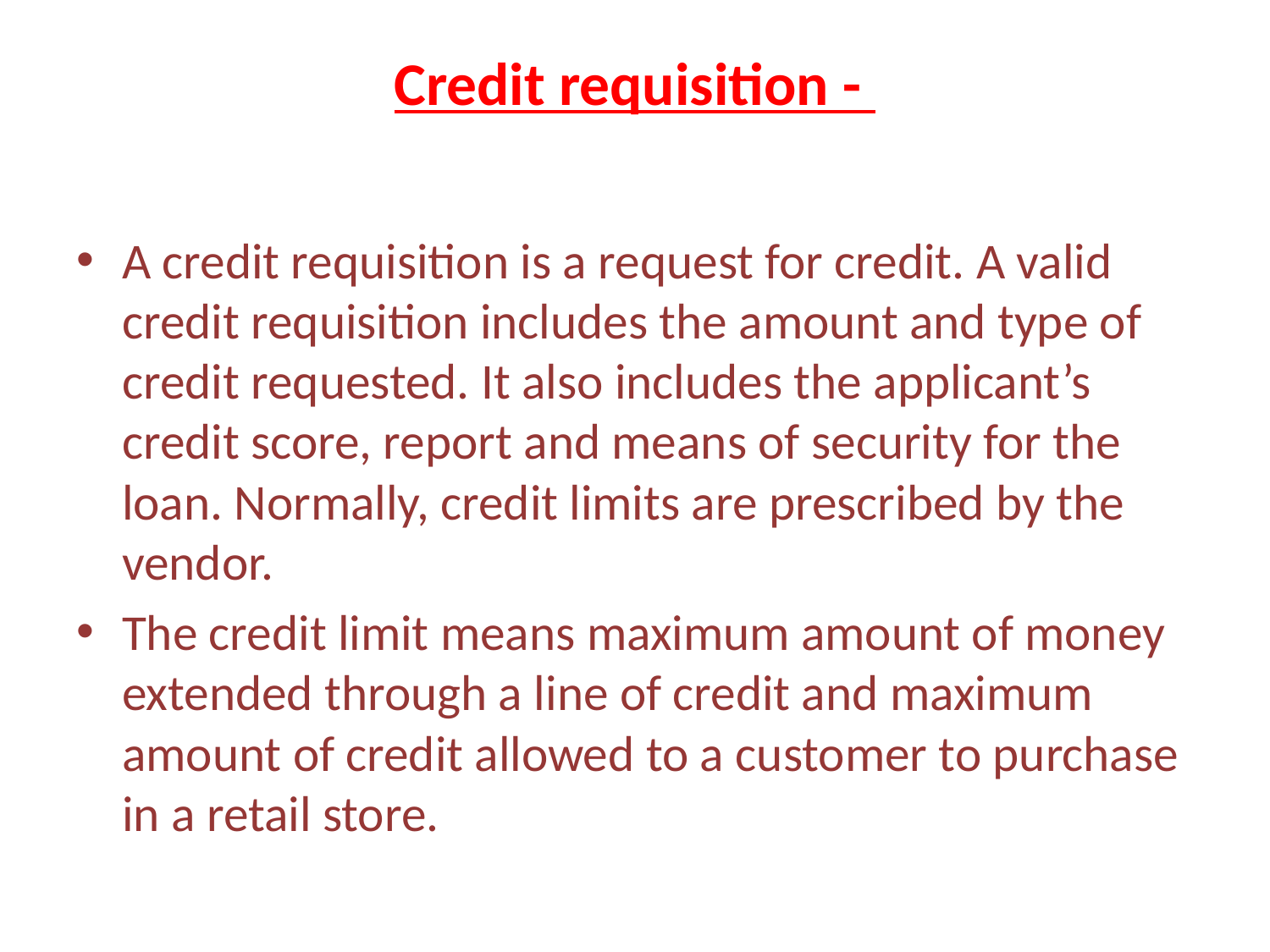

# Credit requisition -
A credit requisition is a request for credit. A valid credit requisition includes the amount and type of credit requested. It also includes the applicant’s credit score, report and means of security for the loan. Normally, credit limits are prescribed by the vendor.
The credit limit means maximum amount of money extended through a line of credit and maximum amount of credit allowed to a customer to purchase in a retail store.